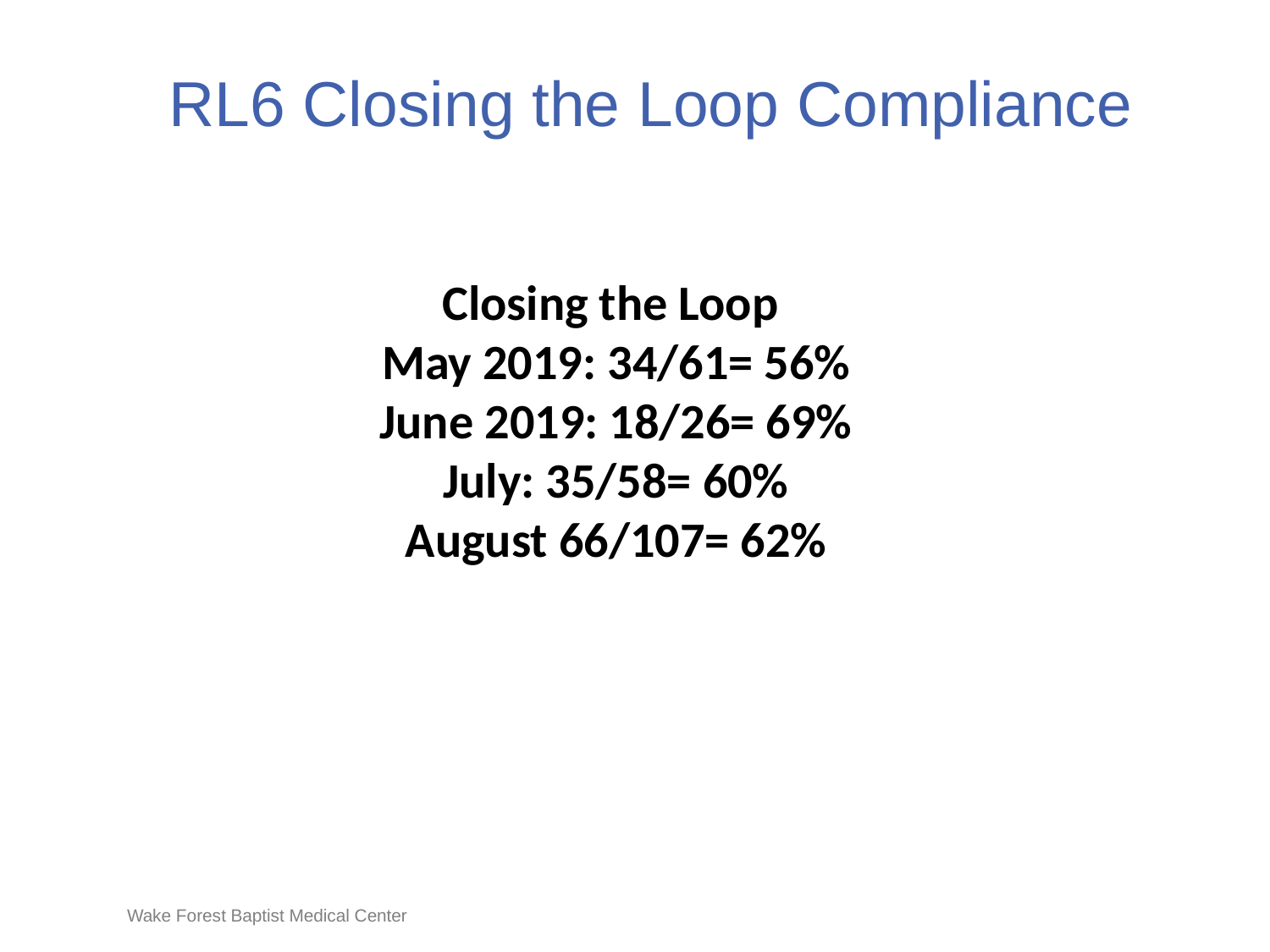

# RL6 Closing the Loop Compliance
Closing the Loop
May 2019: 34/61= 56%
June 2019: 18/26= 69%
July: 35/58= 60%
August 66/107= 62%